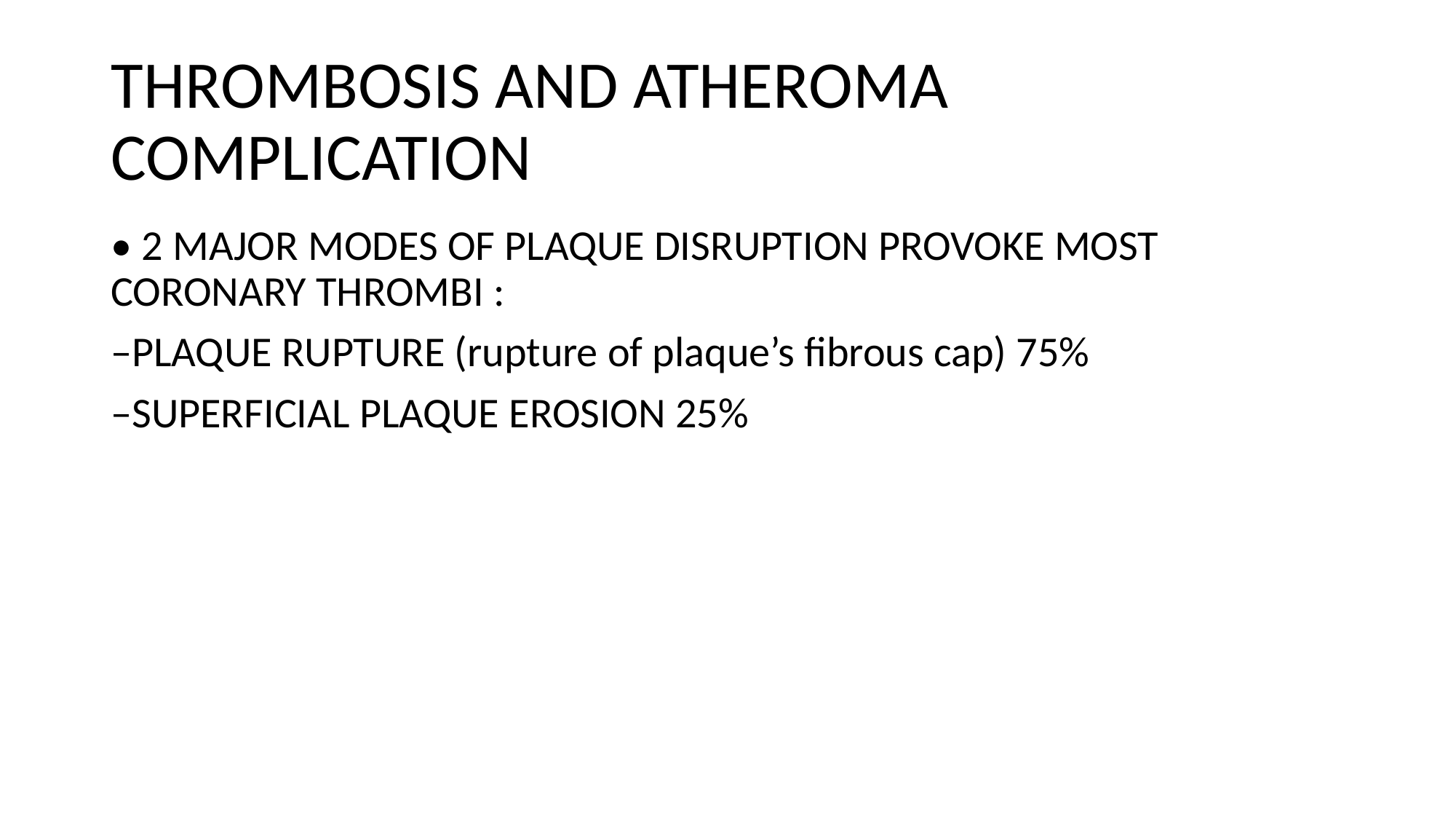

# THROMBOSIS AND ATHEROMA COMPLICATION
• 2 MAJOR MODES OF PLAQUE DISRUPTION PROVOKE MOST CORONARY THROMBI :
–PLAQUE RUPTURE (rupture of plaque’s fibrous cap) 75%
–SUPERFICIAL PLAQUE EROSION 25%